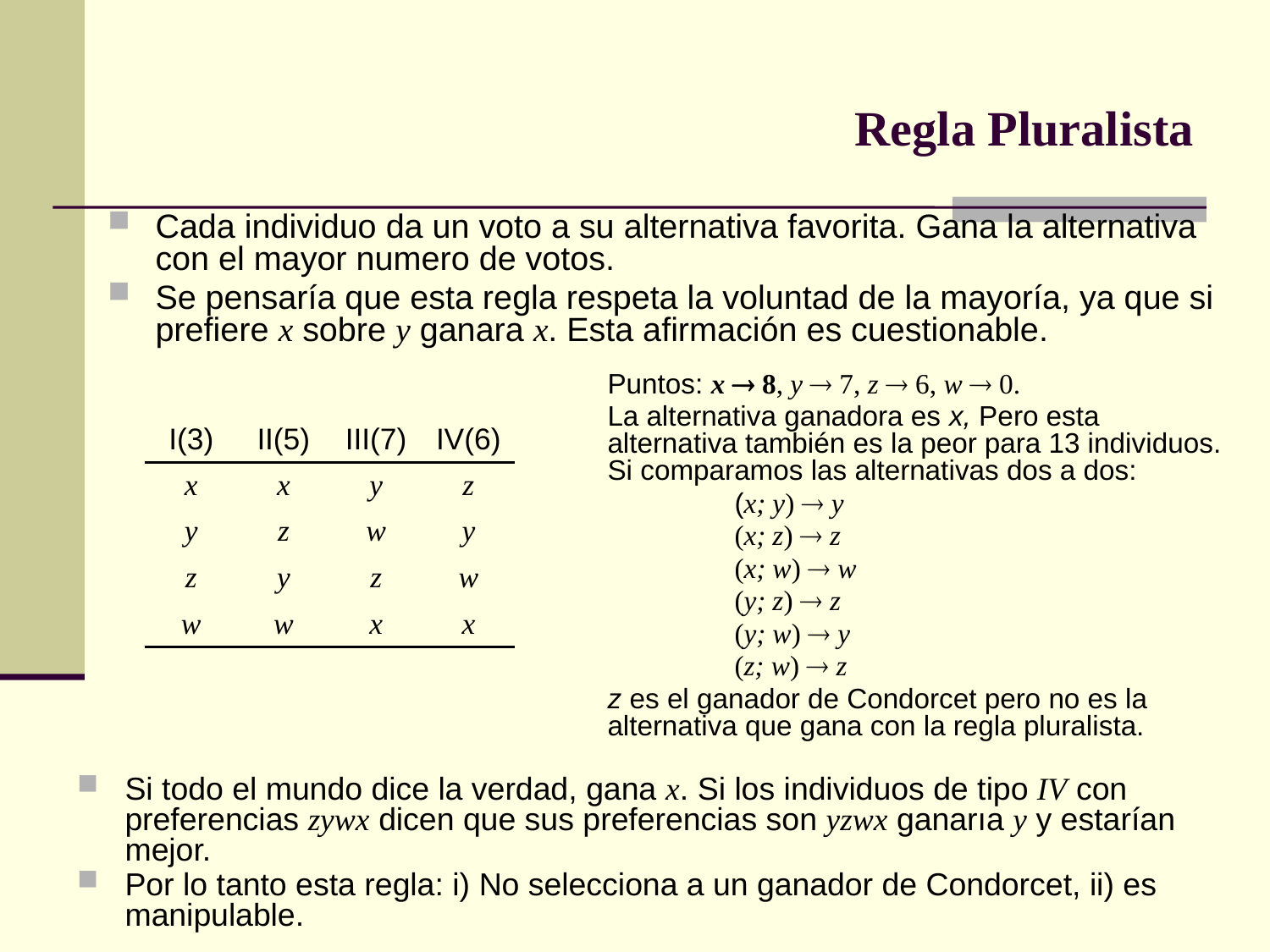

# Regla Pluralista
Cada individuo da un voto a su alternativa favorita. Gana la alternativa con el mayor numero de votos.
Se pensaría que esta regla respeta la voluntad de la mayoría, ya que si prefiere x sobre y ganara x. Esta afirmación es cuestionable.
Puntos: x → 8, y → 7, z → 6, w → 0.
La alternativa ganadora es x, Pero esta alternativa también es la peor para 13 individuos. Si comparamos las alternativas dos a dos:
	(x; y) → y
	(x; z) → z
	(x; w) → w
	(y; z) → z
	(y; w) → y
	(z; w) → z
z es el ganador de Condorcet pero no es la alternativa que gana con la regla pluralista.

| I(3) | II(5) | III(7) | IV(6) |
| --- | --- | --- | --- |
| x | x | y | z |
| y | z | w | y |
| z | y | z | w |
| w | w | x | x |
Si todo el mundo dice la verdad, gana x. Si los individuos de tipo IV con preferencias zywx dicen que sus preferencias son yzwx ganarıa y y estarían mejor.
Por lo tanto esta regla: i) No selecciona a un ganador de Condorcet, ii) es manipulable.